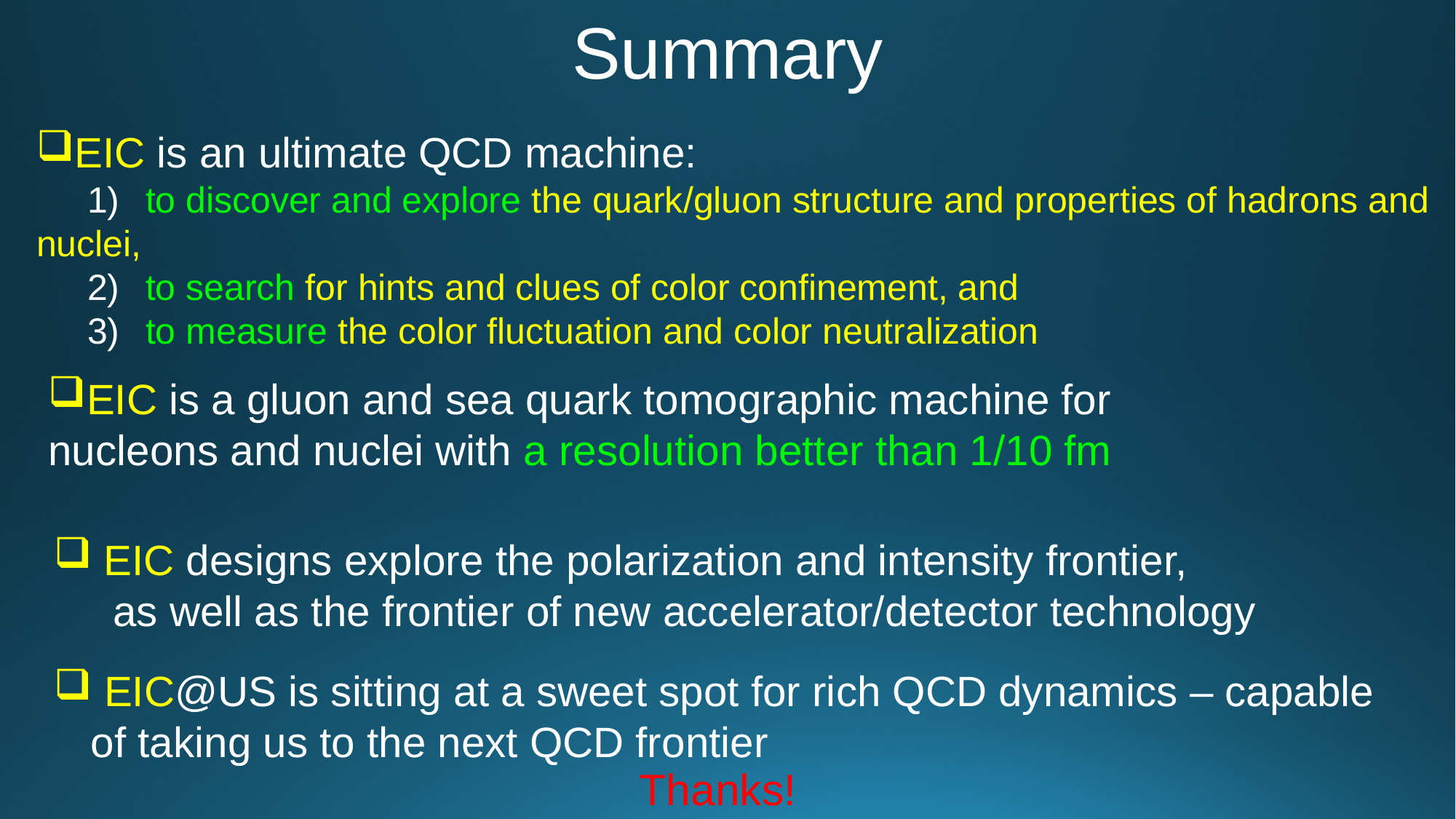

Summary
EIC is an ultimate QCD machine:
     1) 	to discover and explore the quark/gluon structure and properties of hadrons and nuclei,
     2)	to search for hints and clues of color confinement, and
     3)	to measure the color fluctuation and color neutralization
EIC is a gluon and sea quark tomographic machine for nucleons and nuclei with a resolution better than 1/10 fm
 EIC designs explore the polarization and intensity frontier,
     as well as the frontier of new accelerator/detector technology
 EIC@US is sitting at a sweet spot for rich QCD dynamics – capable of taking us to the next QCD frontier
Thanks!